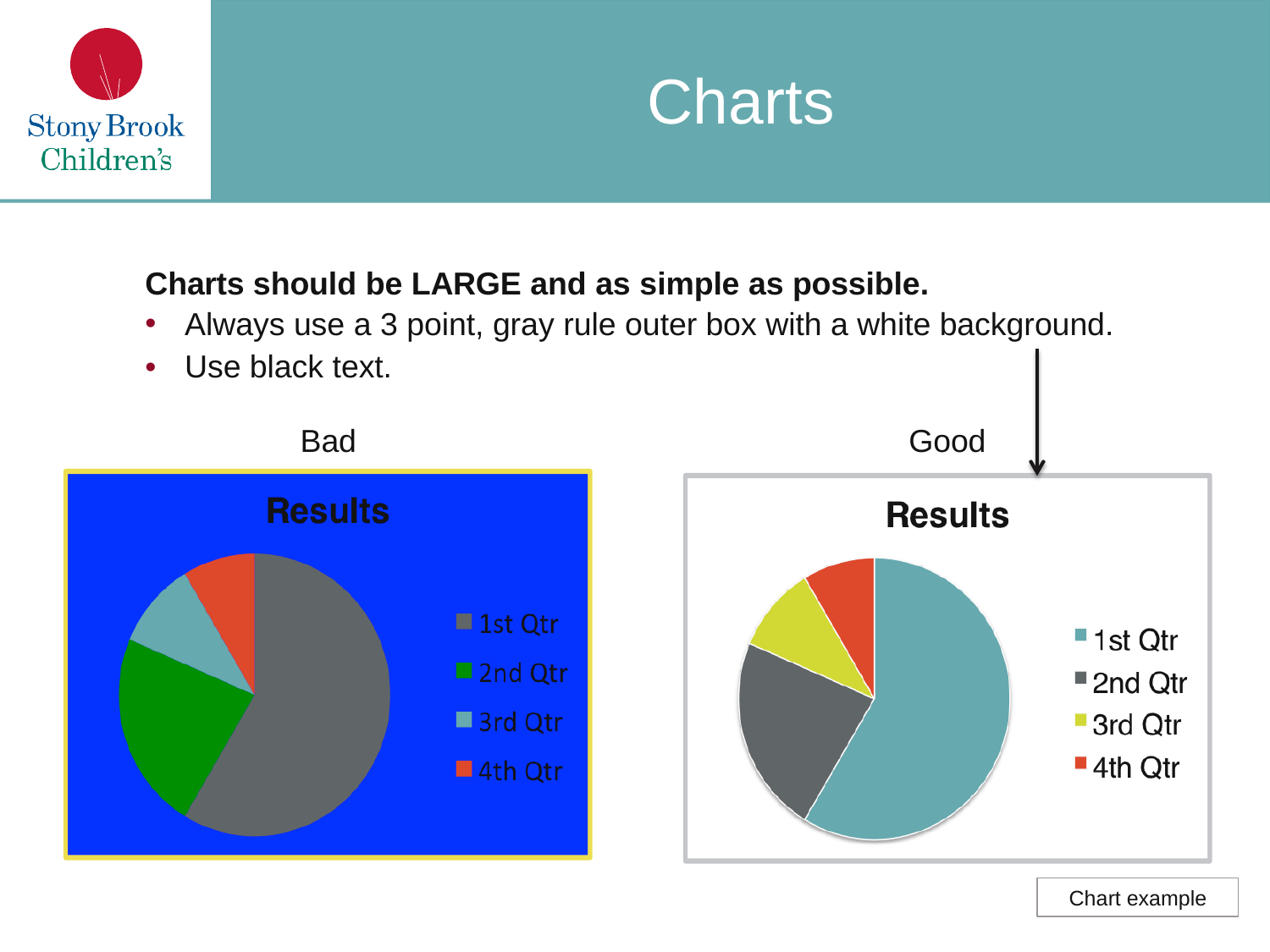

# Charts
Charts should be LARGE and as simple as possible.
Always use a 3 point, gray rule outer box with a white background.
•

Use black text.

Bad
Good

Chart example